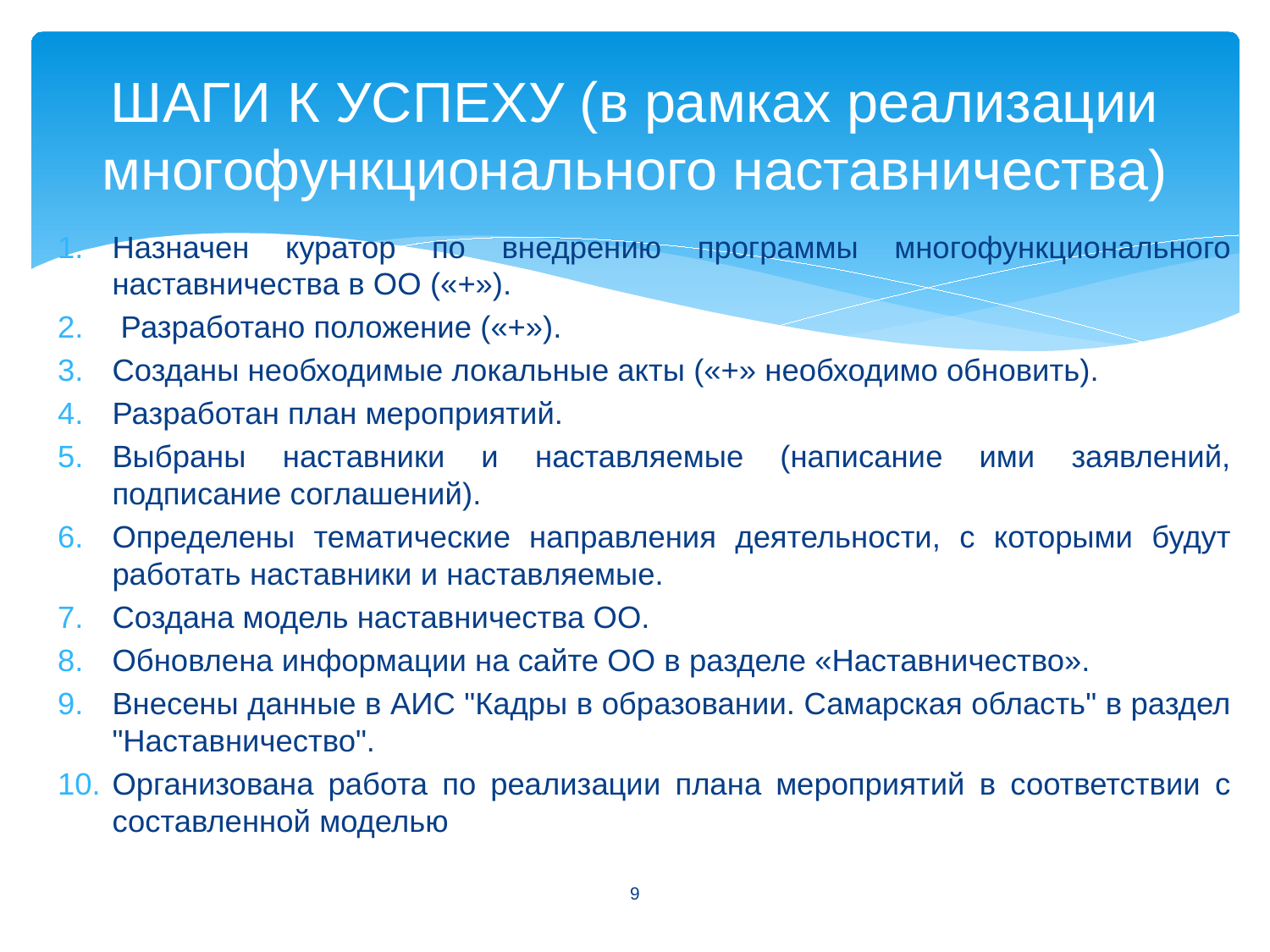

# ШАГИ К УСПЕХУ (в рамках реализации многофункционального наставничества)
Назначен куратор по внедрению программы многофункционального наставничества в ОО («+»).
 Разработано положение («+»).
Созданы необходимые локальные акты («+» необходимо обновить).
Разработан план мероприятий.
Выбраны наставники и наставляемые (написание ими заявлений, подписание соглашений).
Определены тематические направления деятельности, с которыми будут работать наставники и наставляемые.
Создана модель наставничества ОО.
Обновлена информации на сайте ОО в разделе «Наставничество».
Внесены данные в АИС "Кадры в образовании. Самарская область" в раздел "Наставничество".
Организована работа по реализации плана мероприятий в соответствии с составленной моделью
9